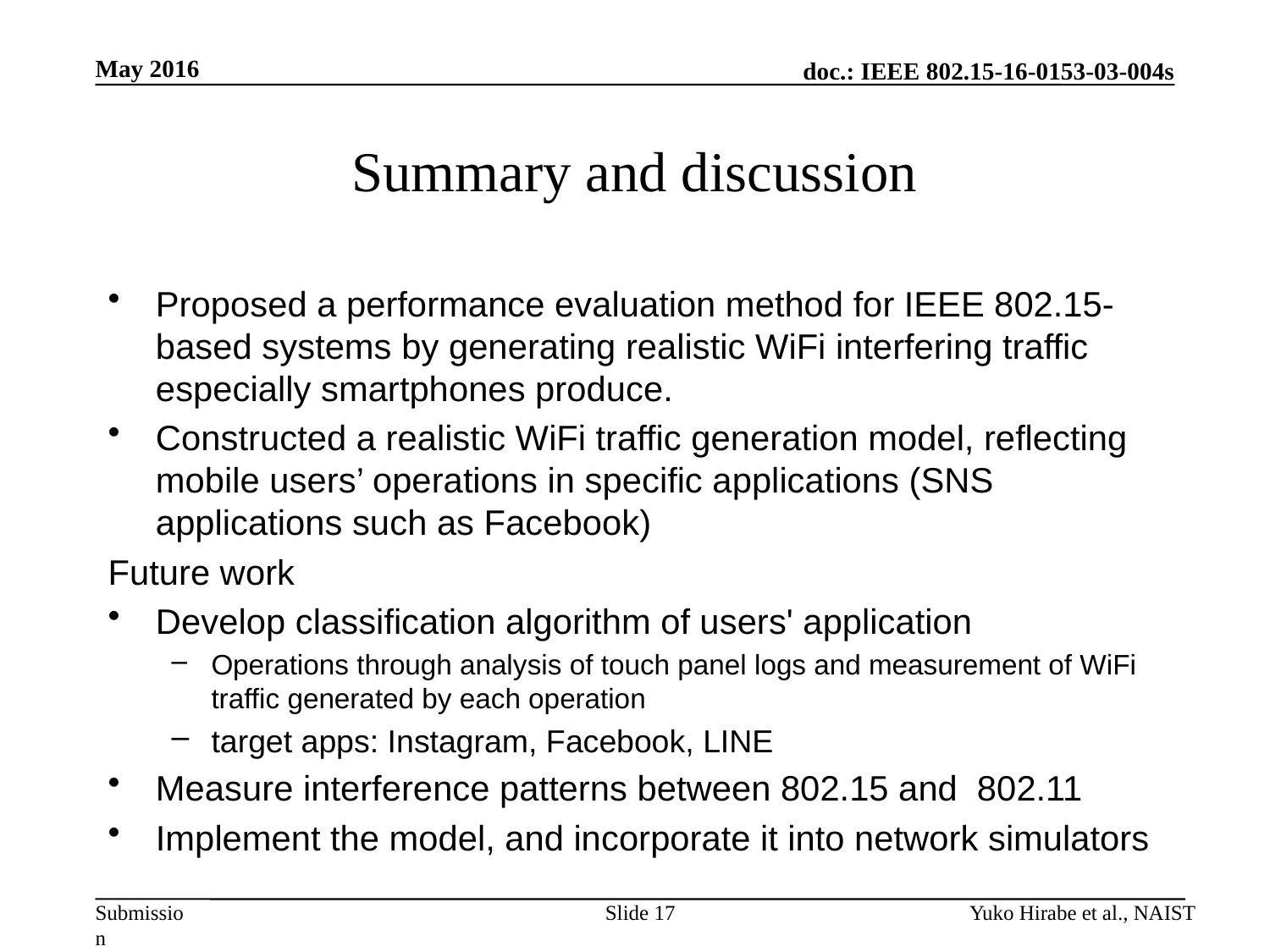

May 2016
# Summary and discussion
Proposed a performance evaluation method for IEEE 802.15-based systems by generating realistic WiFi interfering traffic especially smartphones produce.
Constructed a realistic WiFi traffic generation model, reflecting mobile users’ operations in specific applications (SNS applications such as Facebook)
Future work
Develop classification algorithm of users' application
Operations through analysis of touch panel logs and measurement of WiFi traffic generated by each operation
target apps: Instagram, Facebook, LINE
Measure interference patterns between 802.15 and  802.11
Implement the model, and incorporate it into network simulators
Slide 17
Yuko Hirabe et al., NAIST